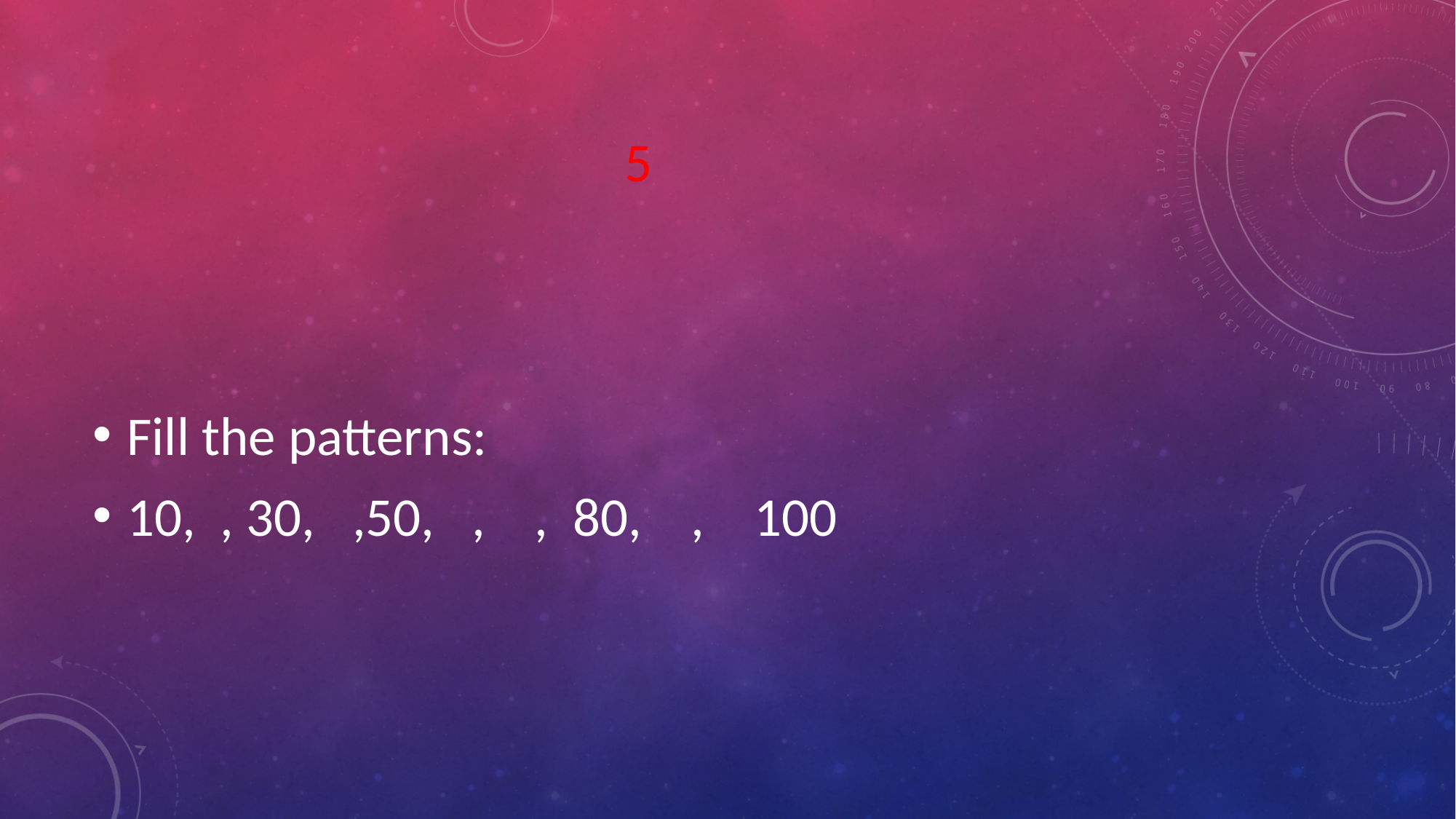

# 5
Fill the patterns:
10,  , 30,   ,50,   ,    ,  80,    ,    100